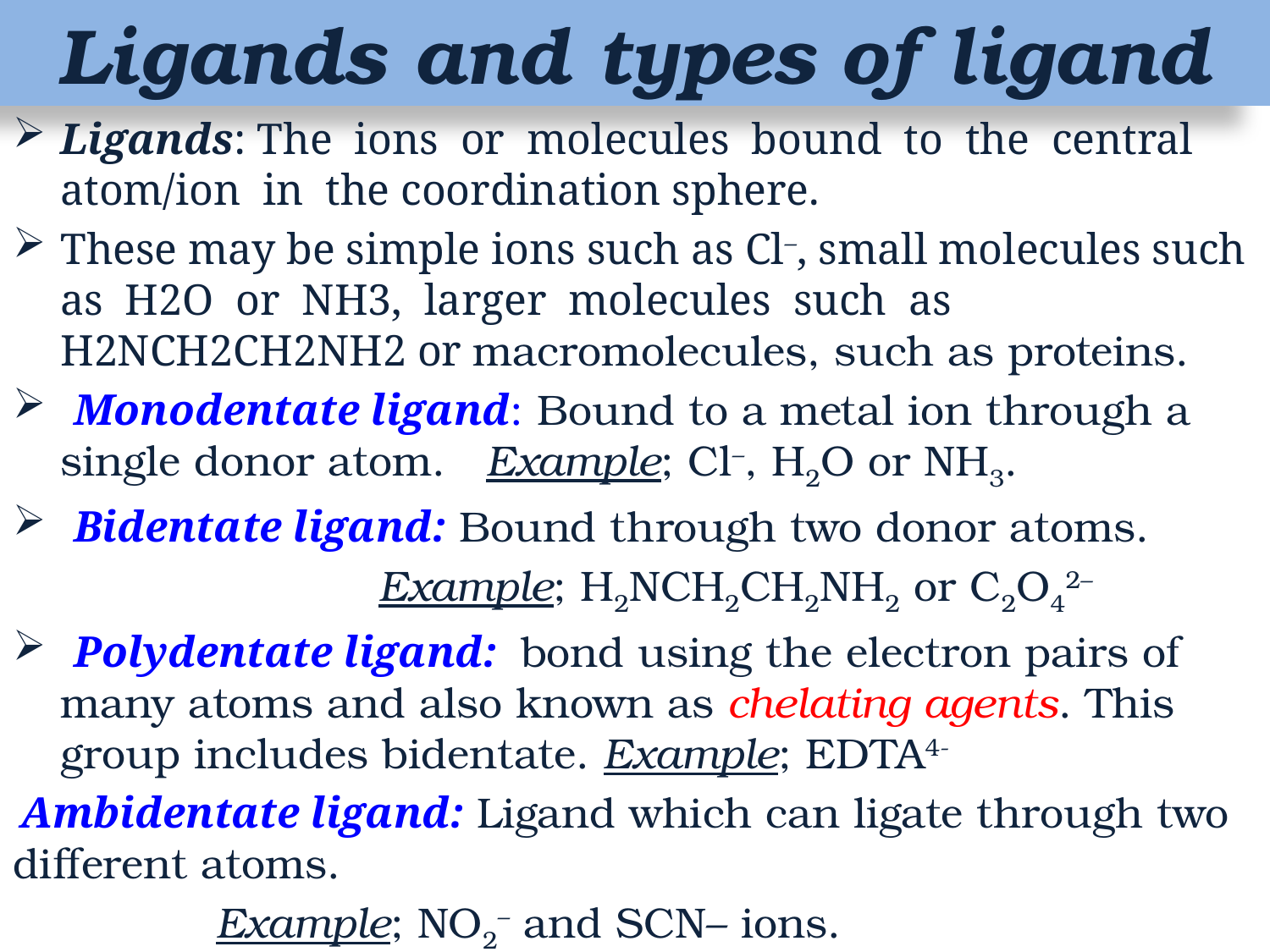

# Ligands and types of ligand
Ligands: The  ions  or  molecules  bound  to  the  central  atom/ion  in  the coordination sphere.
These may be simple ions such as Cl–, small molecules such as  H2O  or  NH3,  larger  molecules  such  as  H2NCH2CH2NH2 or macromolecules, such as proteins.
 Monodentate ligand: Bound to a metal ion through a single donor atom.   Example; Cl–, H2O or NH3.
 Bidentate ligand: Bound through two donor atoms.
                           Example; H2NCH2CH2NH2 or C2O42–
 Polydentate ligand:  bond using the electron pairs of many atoms and also known as chelating agents. This group includes bidentate. Example; EDTA4-
 Ambidentate ligand: Ligand which can ligate through two different atoms.
               Example; NO2– and SCN– ions.